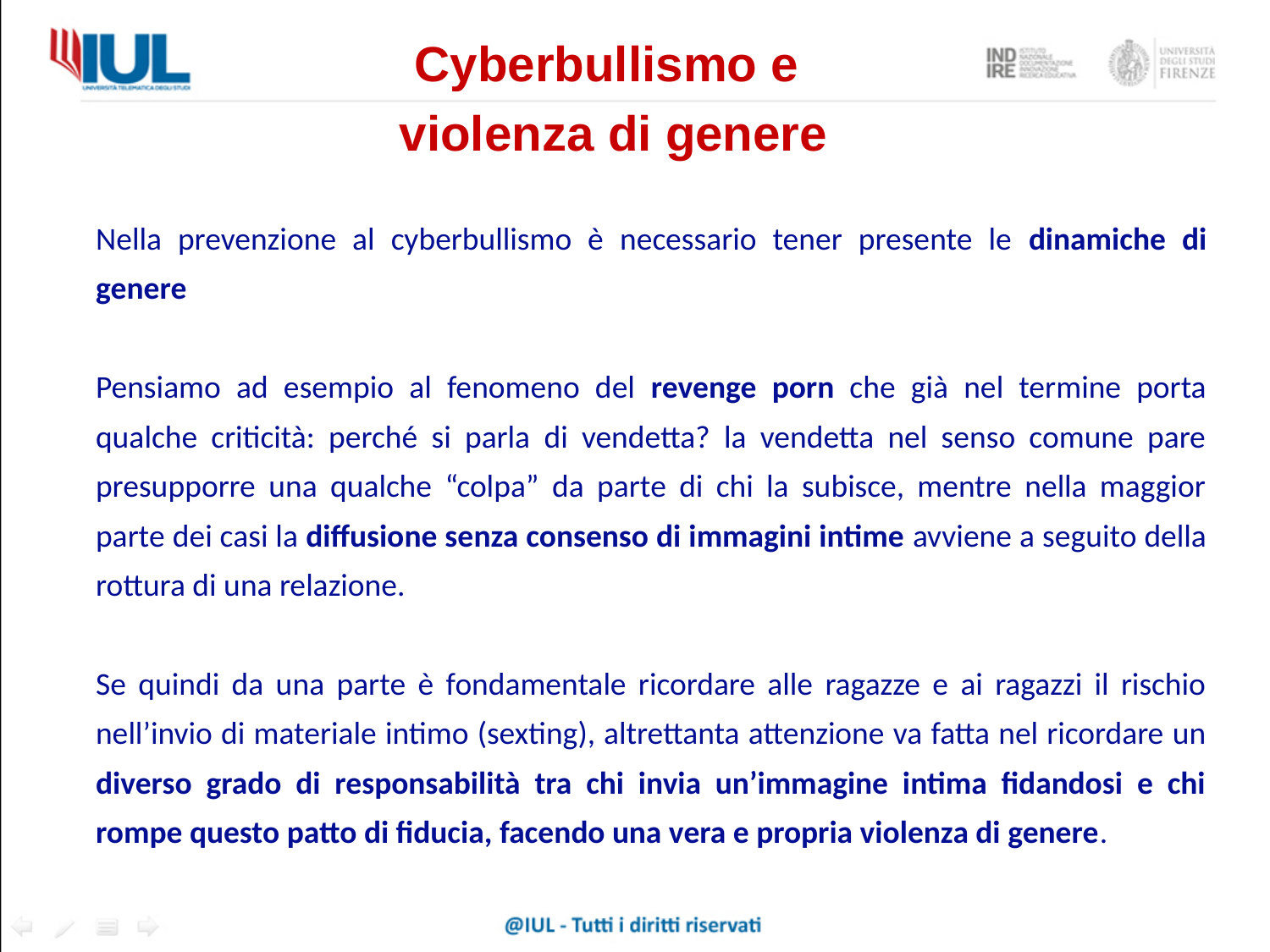

Cyberbullismo e
violenza di genere

Nella prevenzione al cyberbullismo è necessario tener presente le dinamiche di genere

Pensiamo ad esempio al fenomeno del revenge porn che già nel termine porta qualche criticità: perché si parla di vendetta? la vendetta nel senso comune pare presupporre una qualche “colpa” da parte di chi la subisce, mentre nella maggior parte dei casi la diffusione senza consenso di immagini intime avviene a seguito della rottura di una relazione.

Se quindi da una parte è fondamentale ricordare alle ragazze e ai ragazzi il rischio nell’invio di materiale intimo (sexting), altrettanta attenzione va fatta nel ricordare un diverso grado di responsabilità tra chi invia un’immagine intima fidandosi e chi rompe questo patto di fiducia, facendo una vera e propria violenza di genere.